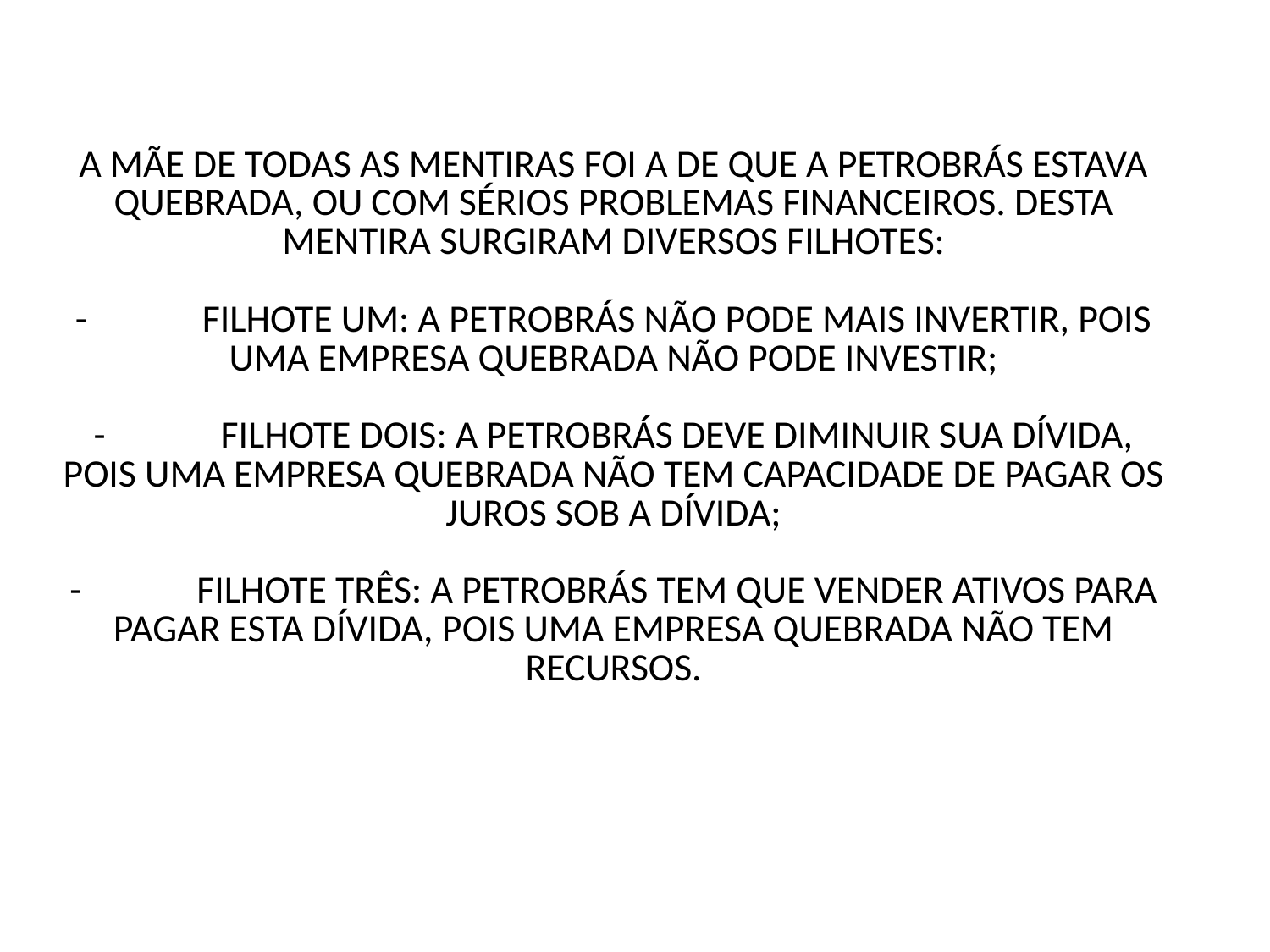

# A MÃE DE TODAS AS MENTIRAS FOI A DE QUE A PETROBRÁS ESTAVA QUEBRADA, OU COM SÉRIOS PROBLEMAS FINANCEIROS. DESTA MENTIRA SURGIRAM DIVERSOS FILHOTES: -	FILHOTE UM: A PETROBRÁS NÃO PODE MAIS INVERTIR, POIS UMA EMPRESA QUEBRADA NÃO PODE INVESTIR; -	FILHOTE DOIS: A PETROBRÁS DEVE DIMINUIR SUA DÍVIDA, POIS UMA EMPRESA QUEBRADA NÃO TEM CAPACIDADE DE PAGAR OS JUROS SOB A DÍVIDA; -	FILHOTE TRÊS: A PETROBRÁS TEM QUE VENDER ATIVOS PARA PAGAR ESTA DÍVIDA, POIS UMA EMPRESA QUEBRADA NÃO TEM RECURSOS.